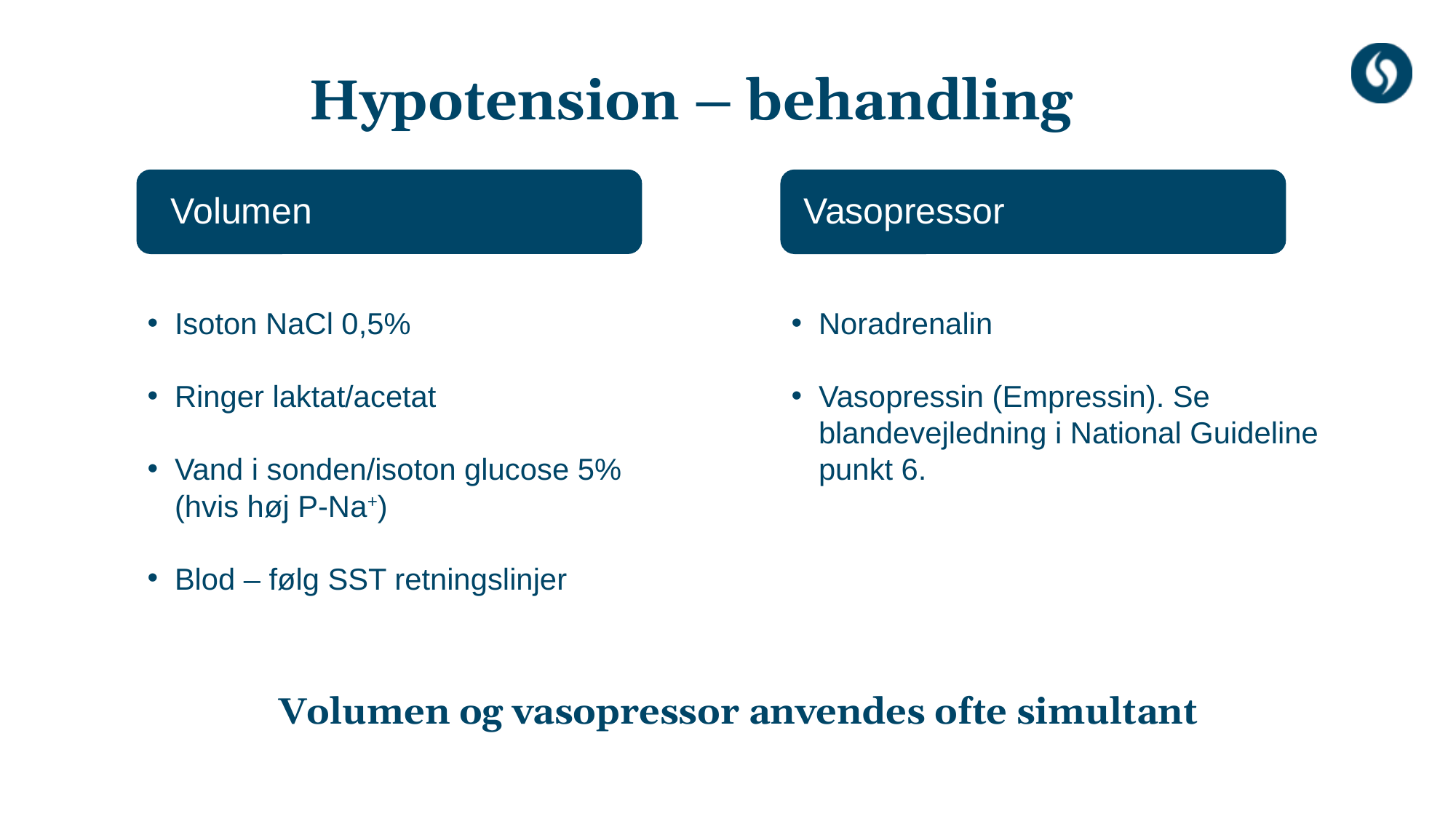

Hypotension – behandling

Volumen

Vasopressor
Isoton NaCl 0,5%

Ringer laktat/acetat

Vand i sonden/isoton glucose 5% (hvis høj P-Na+)

Blod – følg SST retningslinjer

Noradrenalin

Vasopressin (Empressin). Se blandevejledning i National Guideline punkt 6.

# Volumen og vasopressor anvendes ofte simultant